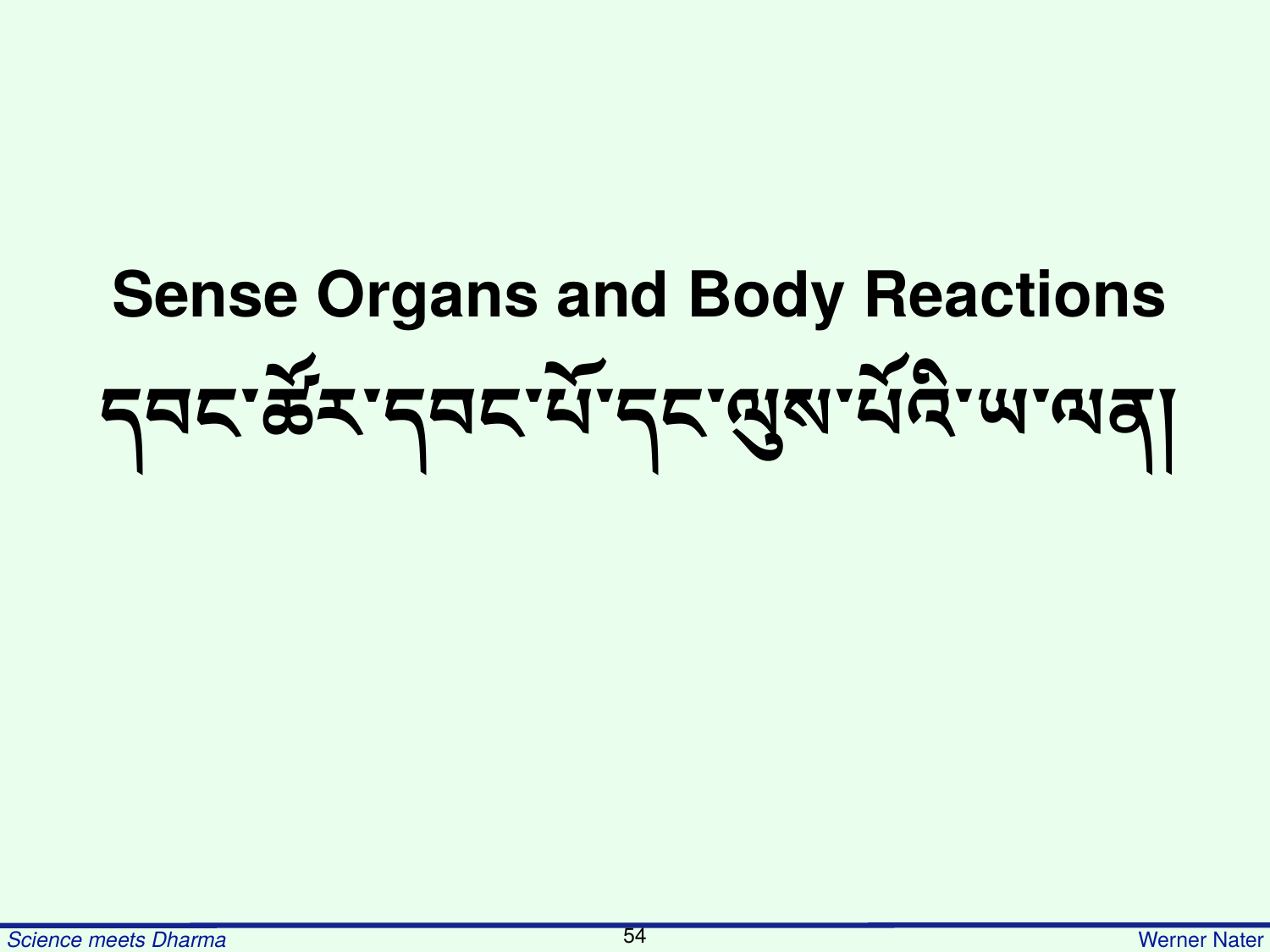

Sense Organs and Body Reactions
དབང་ཚོར་དབང་པོ་དང་ལུས་པོའི་ཡ་ལན།
54